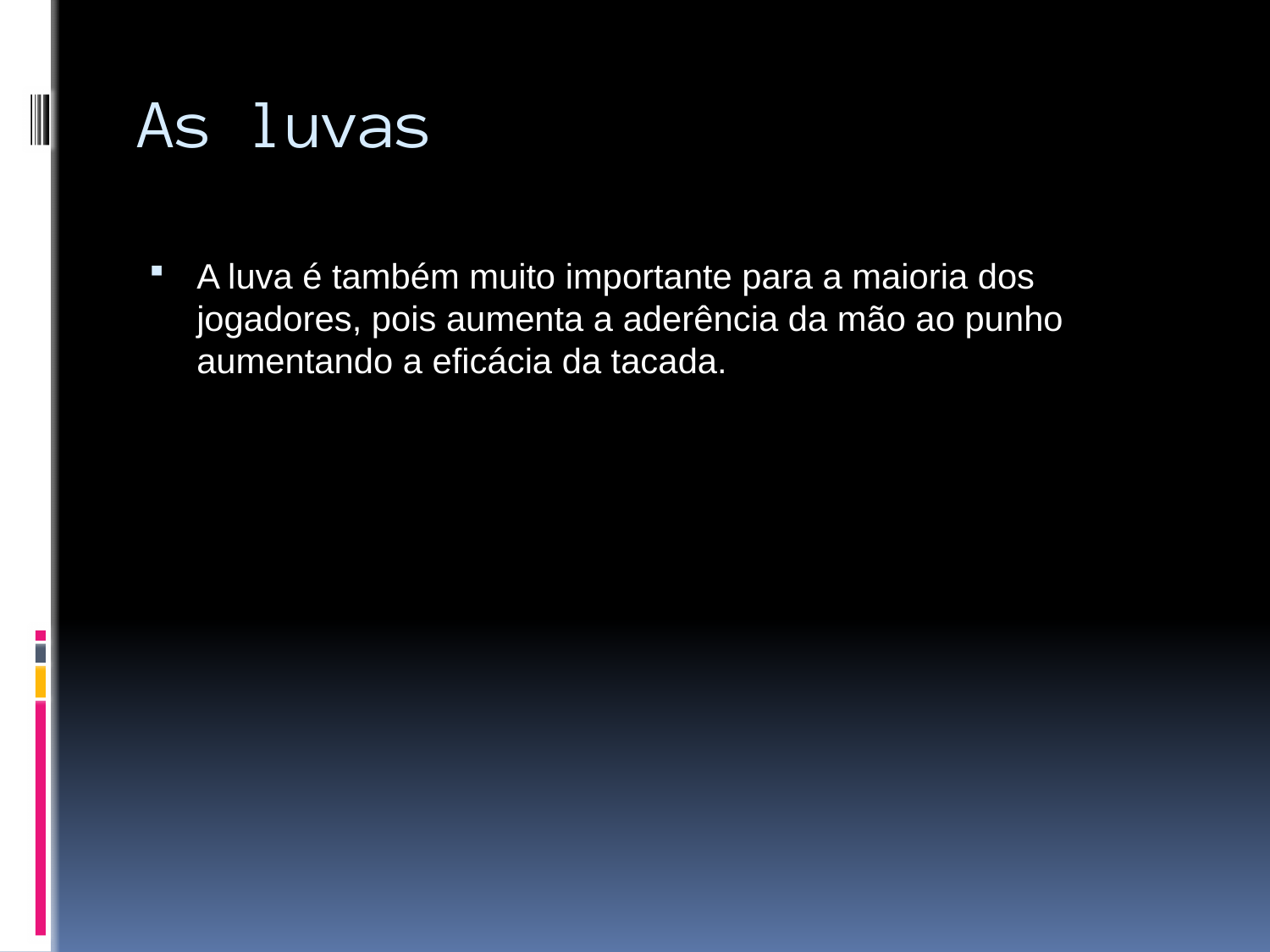

# As luvas
A luva é também muito importante para a maioria dos jogadores, pois aumenta a aderência da mão ao punho aumentando a eficácia da tacada.